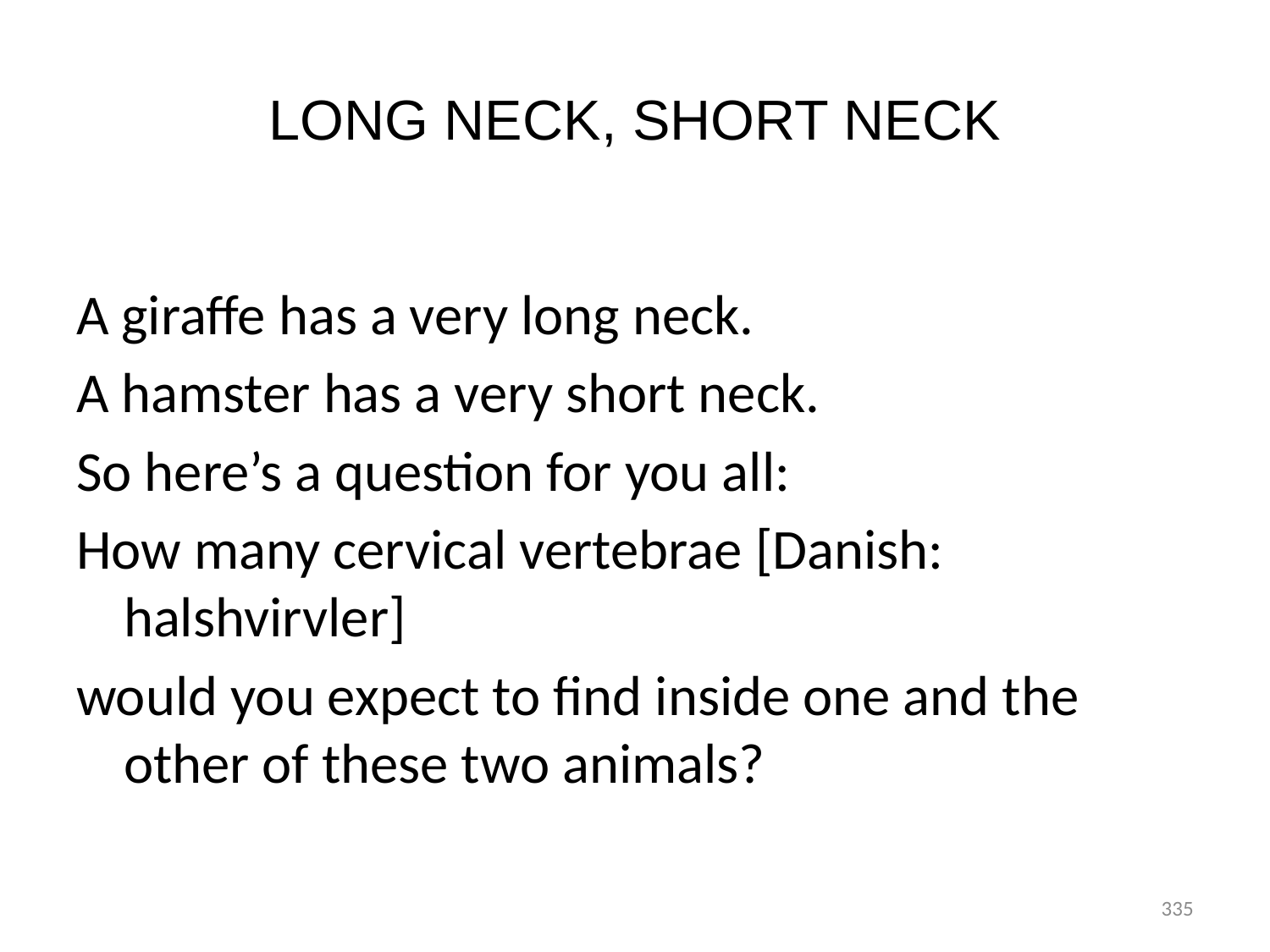

# LONG NECK, SHORT NECK
A giraffe has a very long neck.
A hamster has a very short neck.
So here’s a question for you all:
How many cervical vertebrae [Danish: halshvirvler]
would you expect to find inside one and the other of these two animals?
335